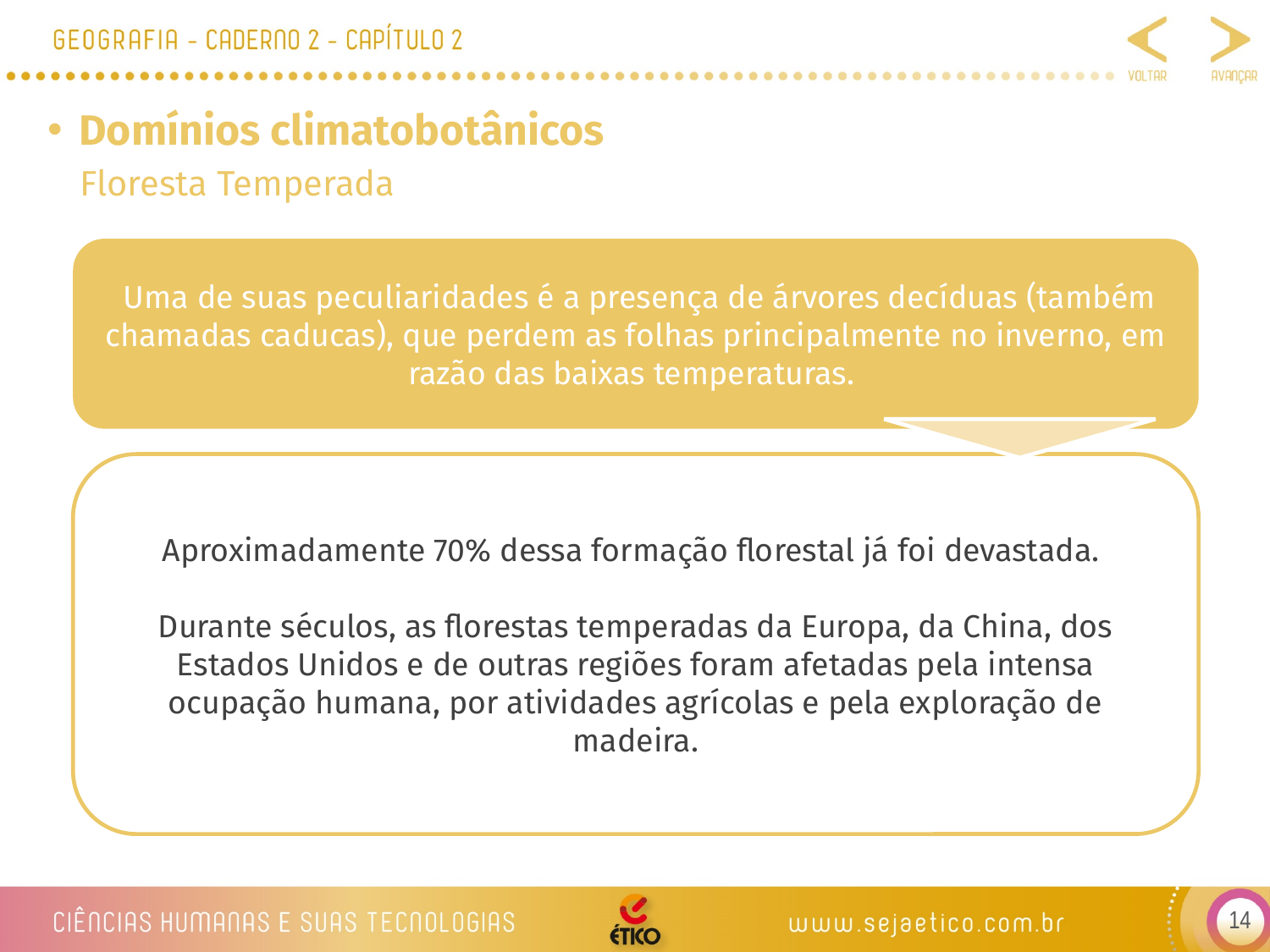

Domínios climatobotânicos

Floresta Temperada
 Uma de suas peculiaridades é a presença de árvores decíduas (também chamadas caducas), que perdem as folhas principalmente no inverno, em razão das baixas temperaturas.

Aproximadamente 70% dessa formação florestal já foi devastada.

Durante séculos, as florestas temperadas da Europa, da China, dos Estados Unidos e de outras regiões foram afetadas pela intensa ocupação humana, por atividades agrícolas e pela exploração de madeira.